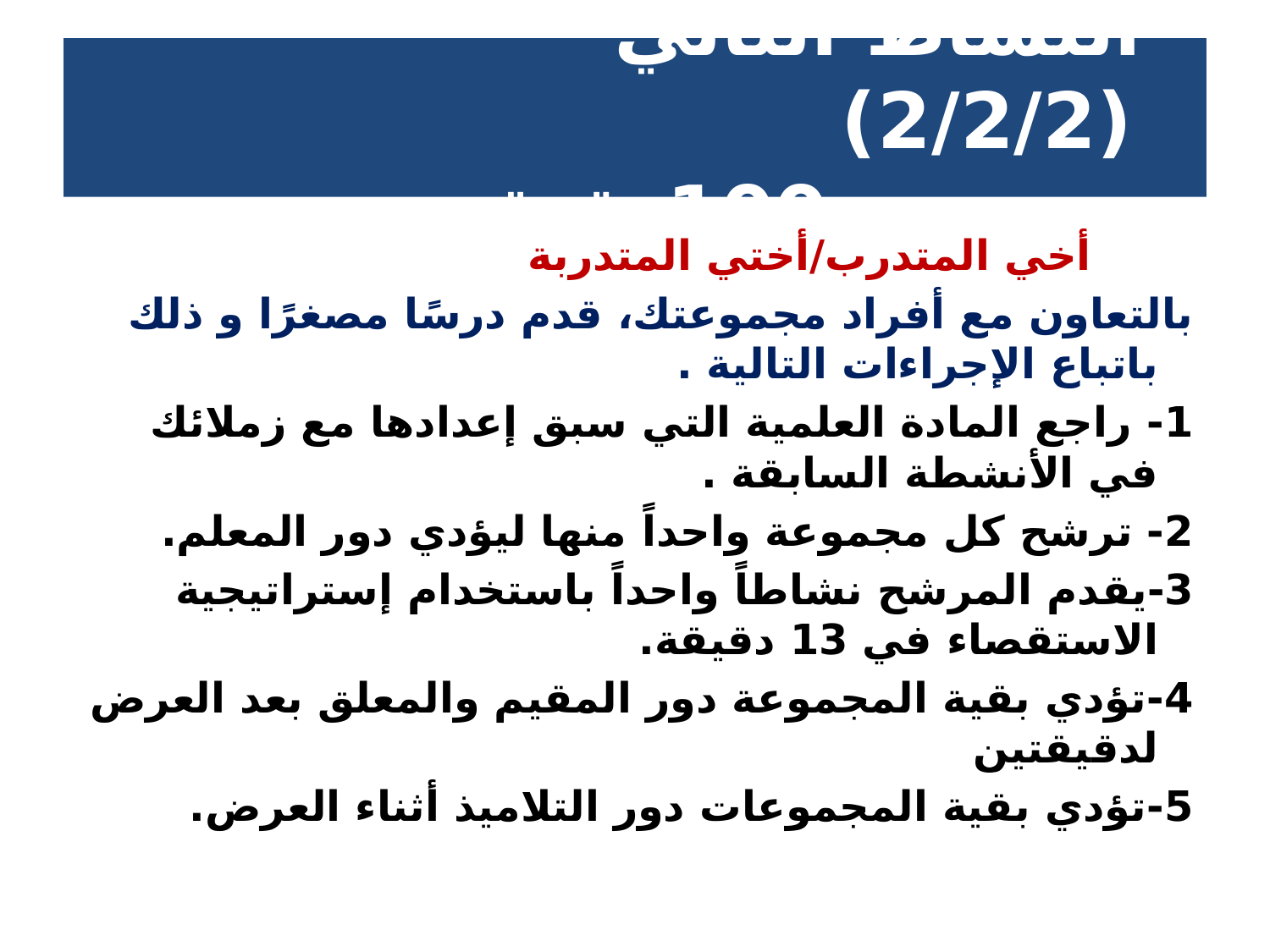

# النشاط الثاني                   (2/2/2)                           100دقيقة
       أخي المتدرب/أختي المتدربة
بالتعاون مع أفراد مجموعتك، قدم درسًا مصغرًا و ذلك باتباع الإجراءات التالية .
1- راجع المادة العلمية التي سبق إعدادها مع زملائك في الأنشطة السابقة .
2- ترشح كل مجموعة واحداً منها ليؤدي دور المعلم.
3-يقدم المرشح نشاطاً واحداً باستخدام إستراتيجية الاستقصاء في 13 دقيقة.
4-تؤدي بقية المجموعة دور المقيم والمعلق بعد العرض لدقيقتين
5-تؤدي بقية المجموعات دور التلاميذ أثناء العرض.